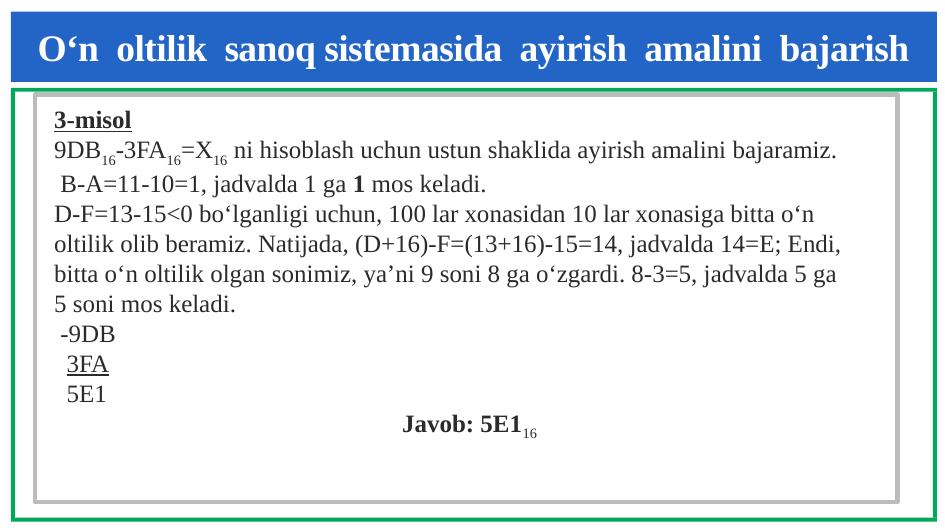

# O‘n  oltilik  sanoq sistemasida  ayirish  amalini  bajarish
3-misol
9DB16-3FA16=X16 ni hisoblash uchun ustun shaklida ayirish amalini bajaramiz.
 B-A=11-10=1, jadvalda 1 ga 1 mos keladi.
D-F=13-15<0 bo‘lganligi uchun, 100 lar xonasidan 10 lar xonasiga bitta o‘n oltilik olib beramiz. Natijada, (D+16)-F=(13+16)-15=14, jadvalda 14=E; Endi, bitta o‘n oltilik olgan sonimiz, ya’ni 9 soni 8 ga o‘zgardi. 8-3=5, jadvalda 5 ga     5 soni mos keladi.
 -9DB
  3FA
  5E1
 Javob: 5E116